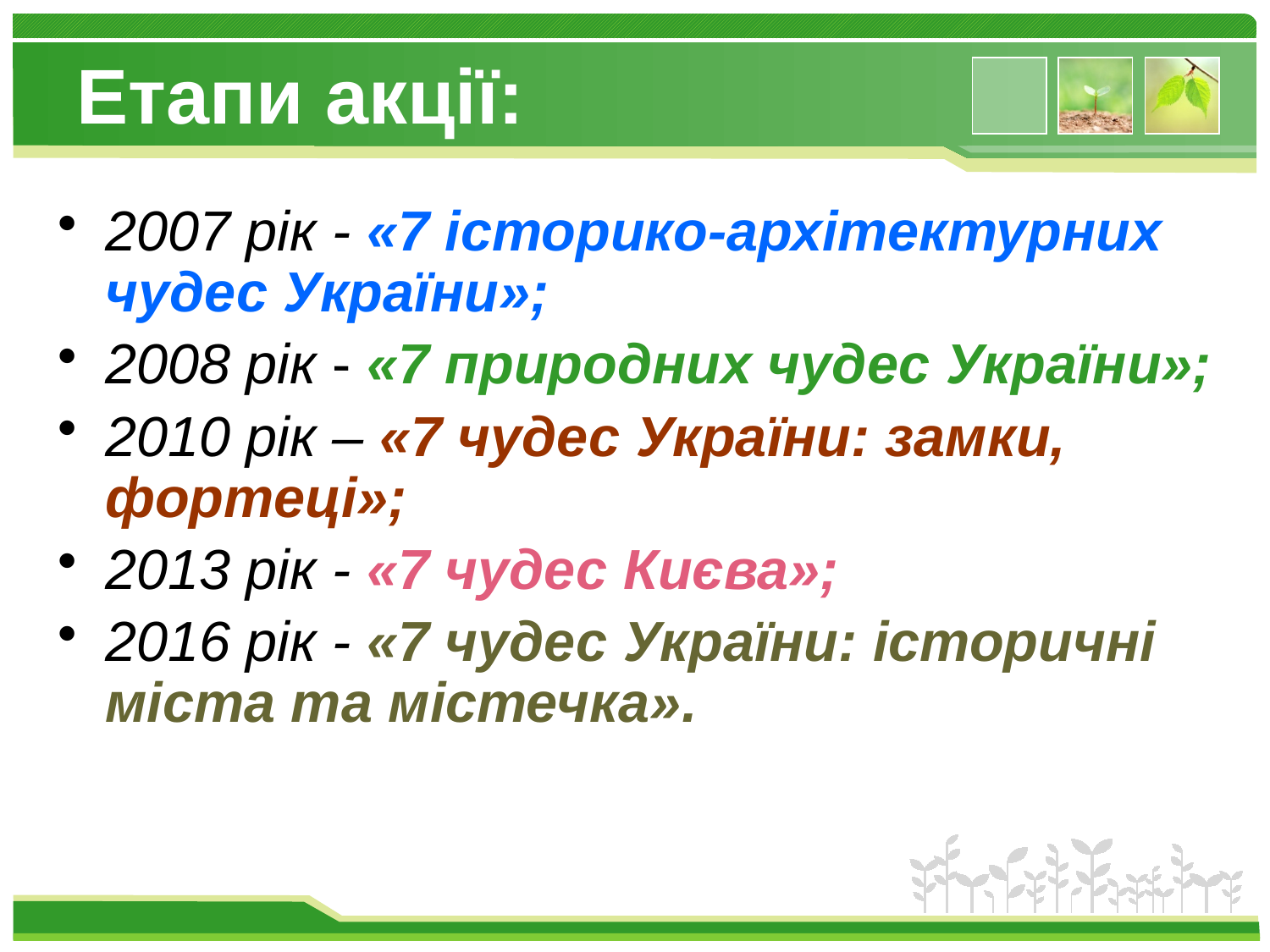

# Етапи акції:
2007 рік - «7 історико-архітектурних чудес України»;
2008 рік - «7 природних чудес України»;
2010 рік – «7 чудес України: замки, фортеці»;
2013 рік - «7 чудес Києва»;
2016 рік - «7 чудес України: історичні міста та містечка».